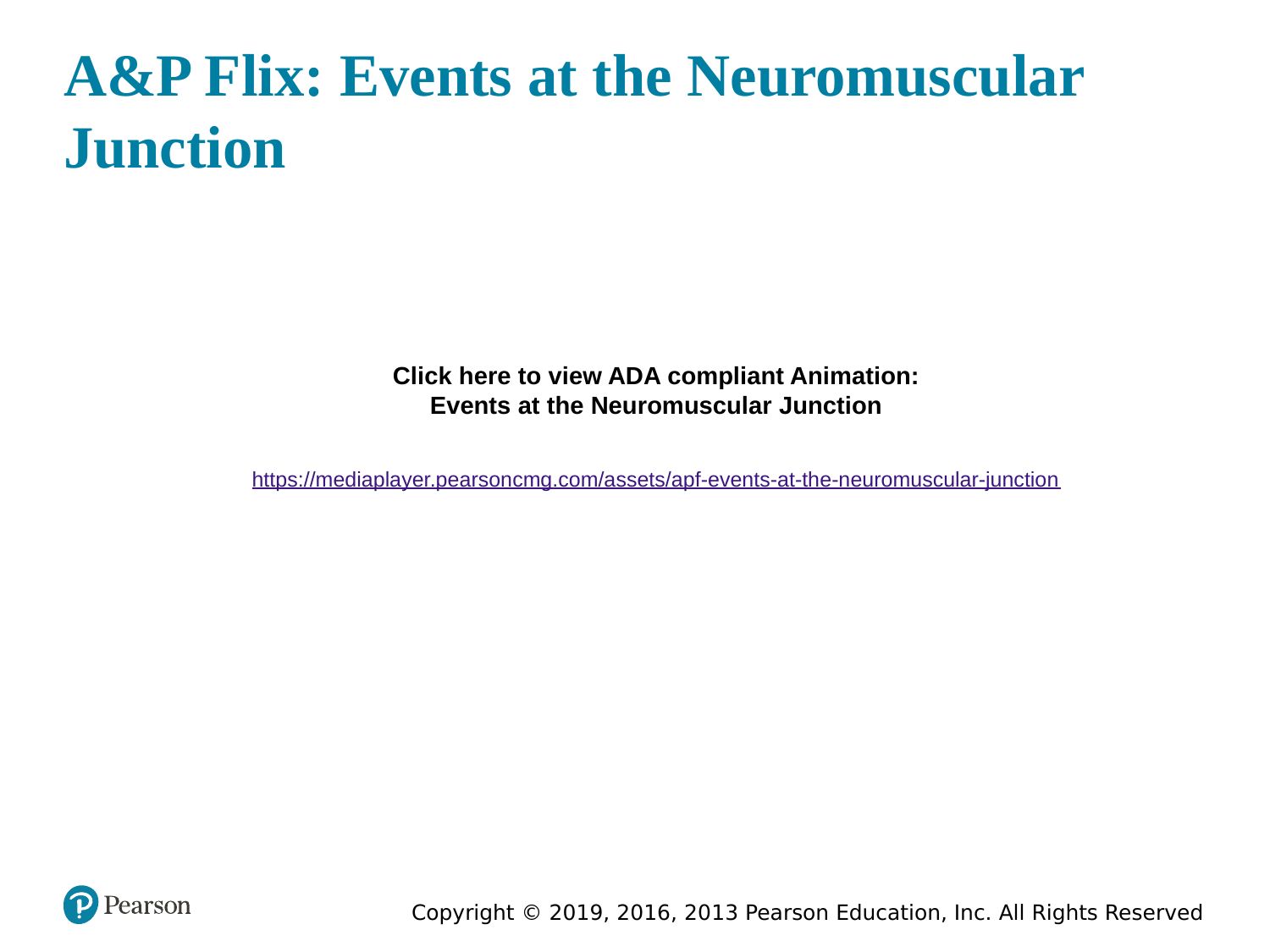

# A&P Flix: Events at the Neuromuscular Junction
Click here to view ADA compliant Animation:
Events at the Neuromuscular Junction

https://mediaplayer.pearsoncmg.com/assets/apf-events-at-the-neuromuscular-junction